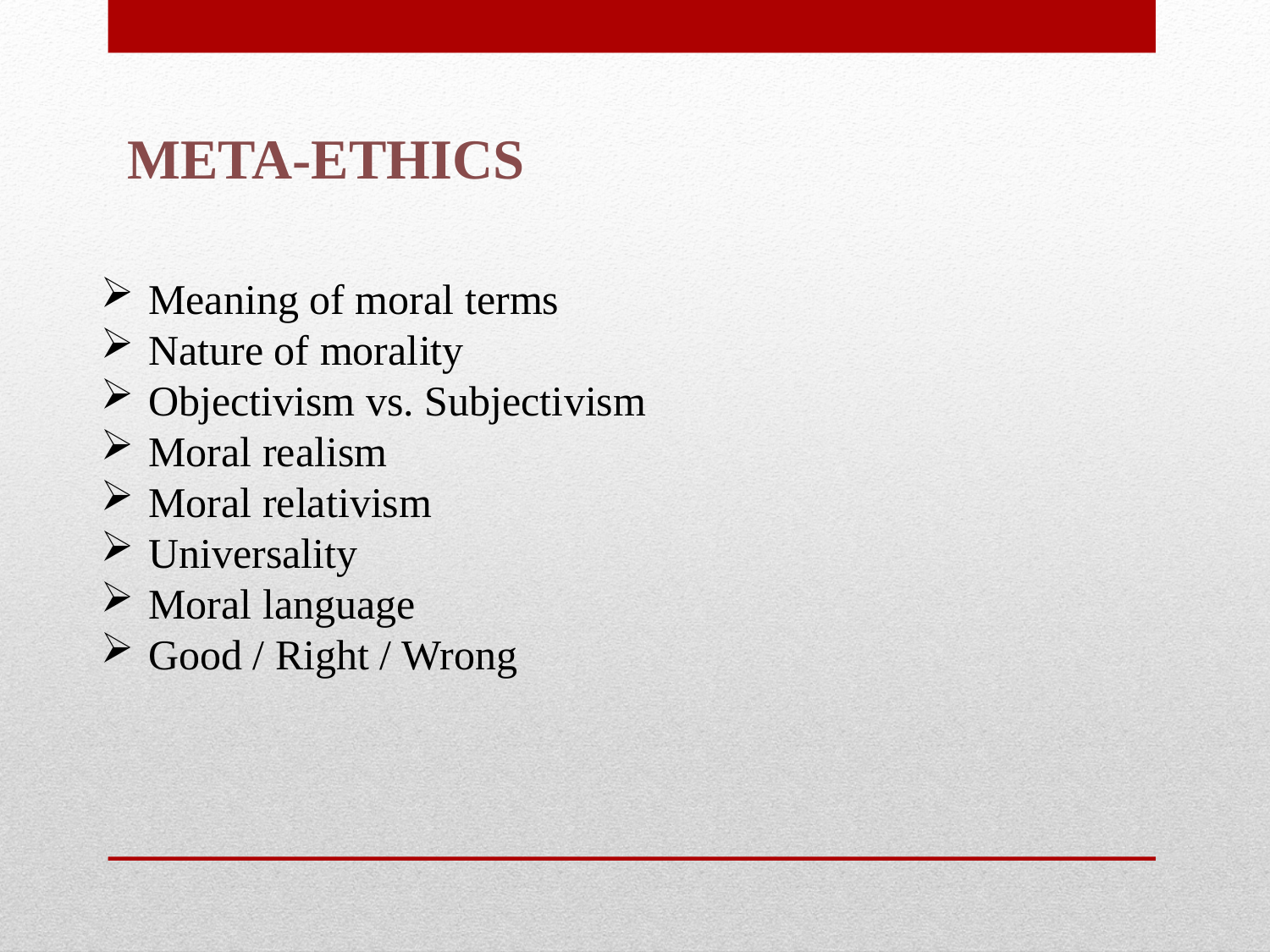

META-ETHICS
Meaning of moral terms
Nature of morality
Objectivism vs. Subjectivism
Moral realism
Moral relativism
Universality
Moral language
Good / Right / Wrong